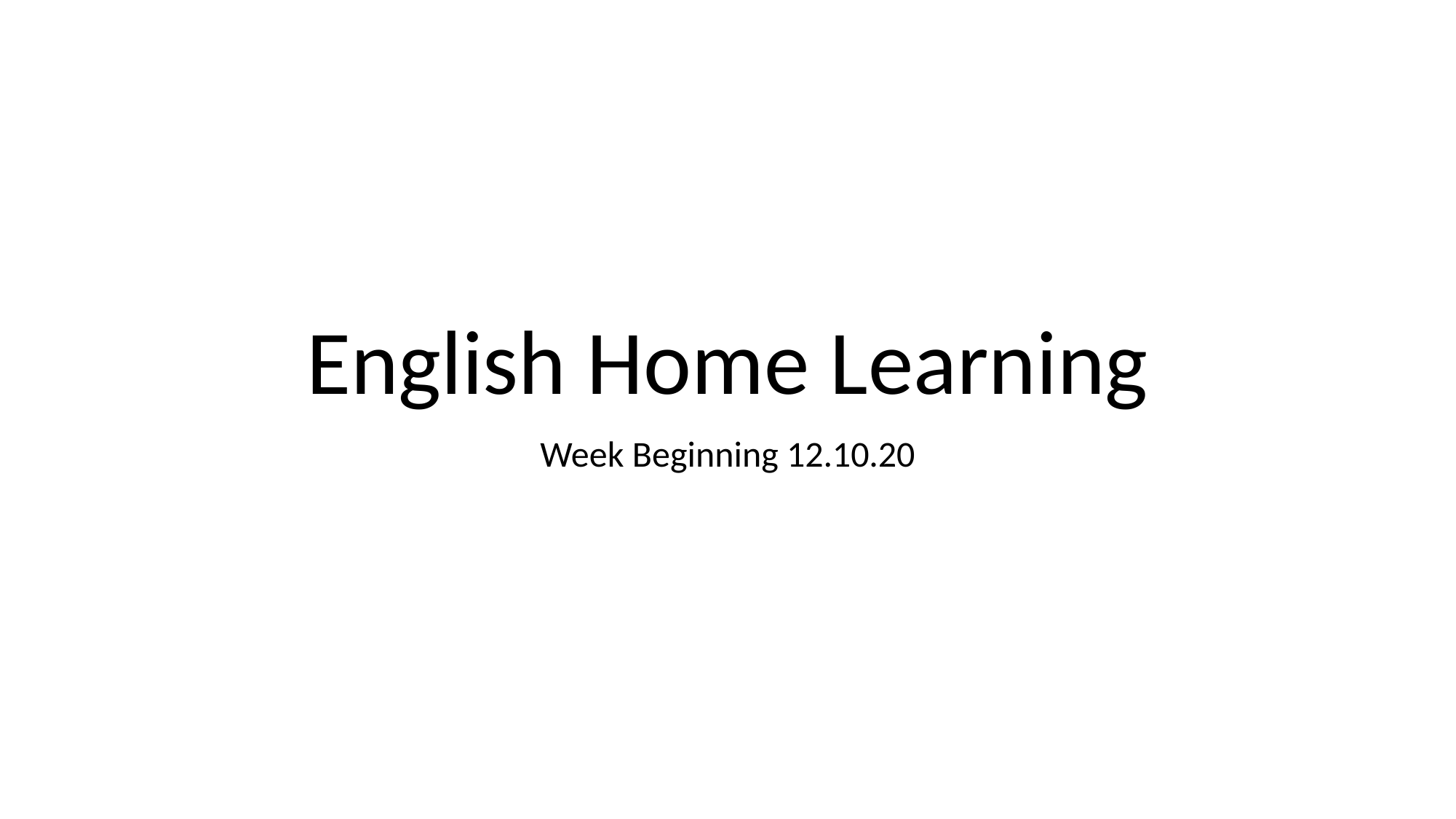

# English Home Learning
Week Beginning 12.10.20